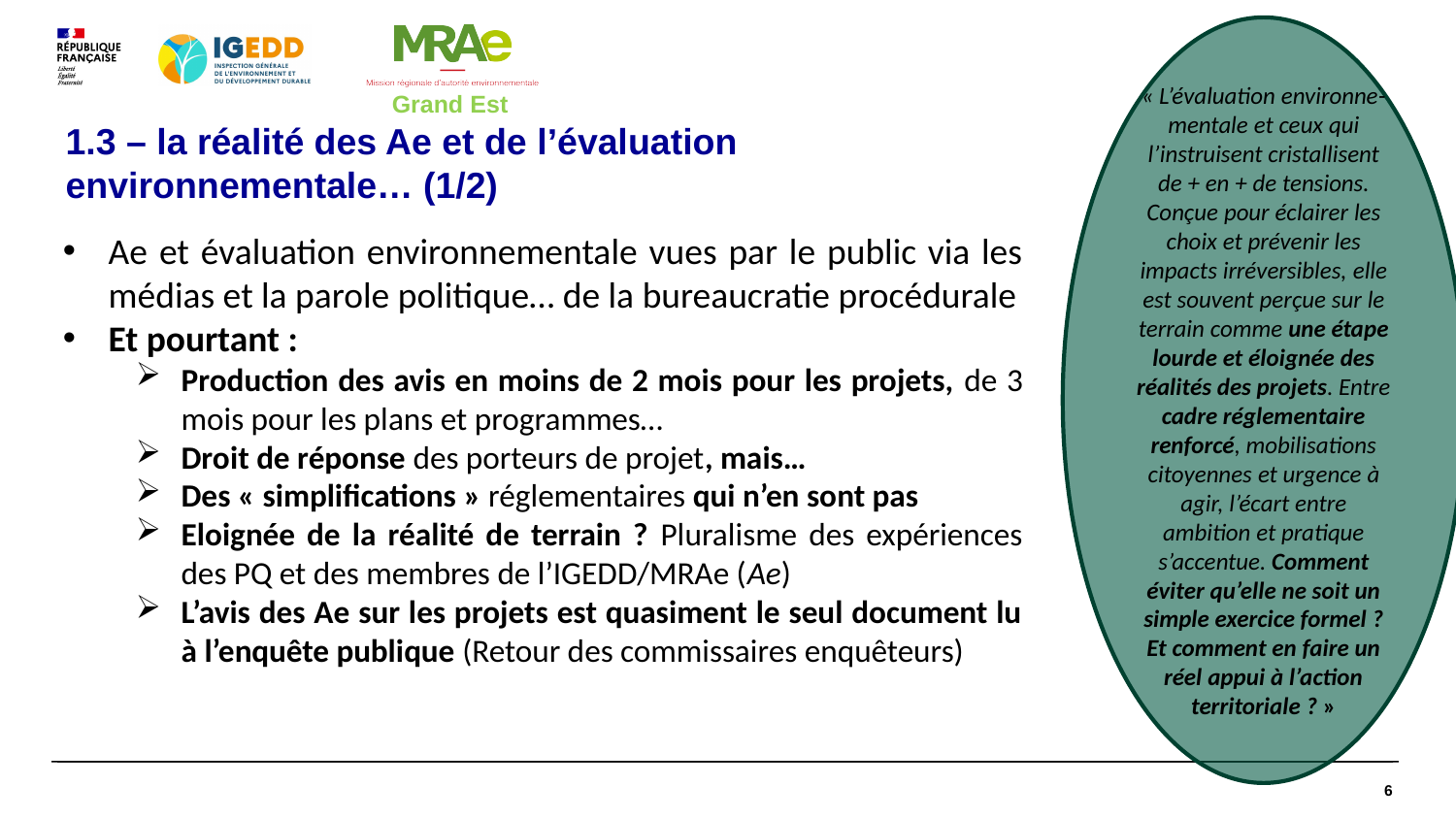

« L’évaluation environne-mentale et ceux qui l’instruisent cristallisent de + en + de tensions. Conçue pour éclairer les choix et prévenir les impacts irréversibles, elle est souvent perçue sur le terrain comme une étape lourde et éloignée des réalités des projets. Entre cadre réglementaire renforcé, mobilisations citoyennes et urgence à agir, l’écart entre ambition et pratique s’accentue. Comment éviter qu’elle ne soit un simple exercice formel ? Et comment en faire un réel appui à l’action territoriale ? »
1.3 – la réalité des Ae et de l’évaluation
environnementale… (1/2)
Ae et évaluation environnementale vues par le public via les médias et la parole politique… de la bureaucratie procédurale
Et pourtant :
Production des avis en moins de 2 mois pour les projets, de 3 mois pour les plans et programmes…
Droit de réponse des porteurs de projet, mais…
Des « simplifications » réglementaires qui n’en sont pas
Eloignée de la réalité de terrain ? Pluralisme des expériences des PQ et des membres de l’IGEDD/MRAe (Ae)
L’avis des Ae sur les projets est quasiment le seul document lu à l’enquête publique (Retour des commissaires enquêteurs)

6